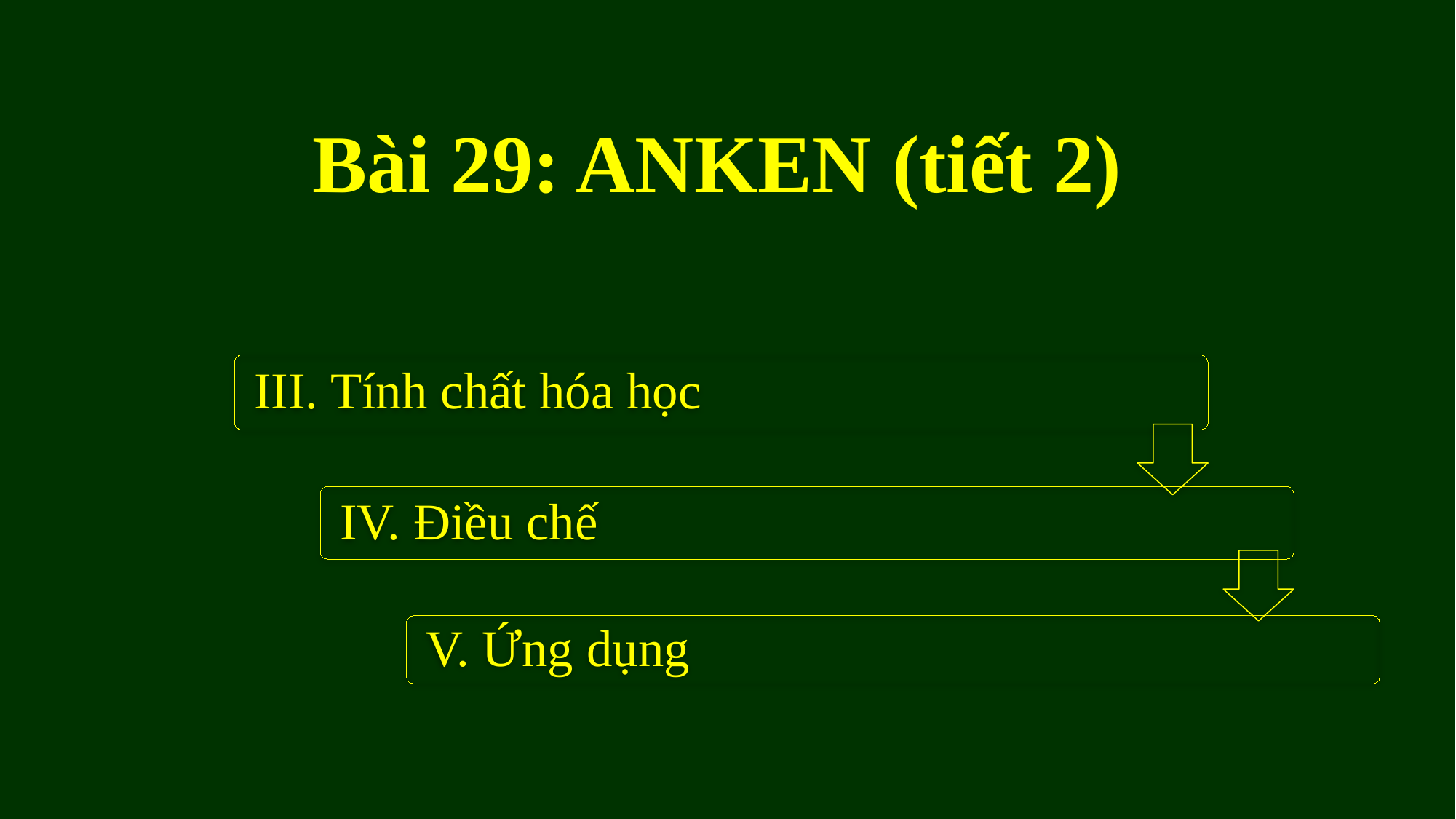

Bài 29: ANKEN (tiết 2)
III. Tính chất hóa học
IV. Điều chế
V. Ứng dụng